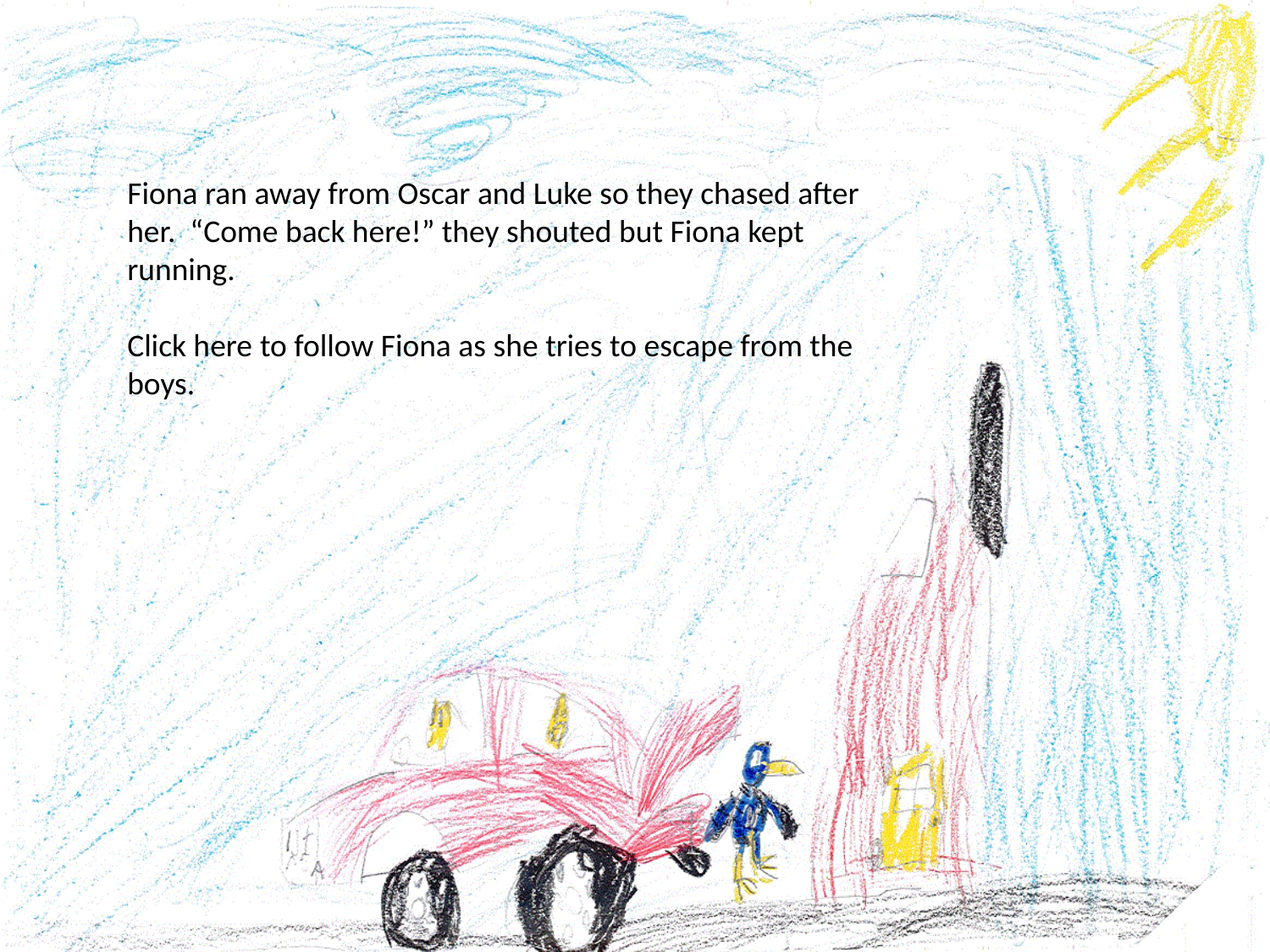

Fiona ran away from Oscar and Luke so they chased after her.  “Come back here!” they shouted but Fiona kept running.

Click here to follow Fiona as she tries to escape from the boys.